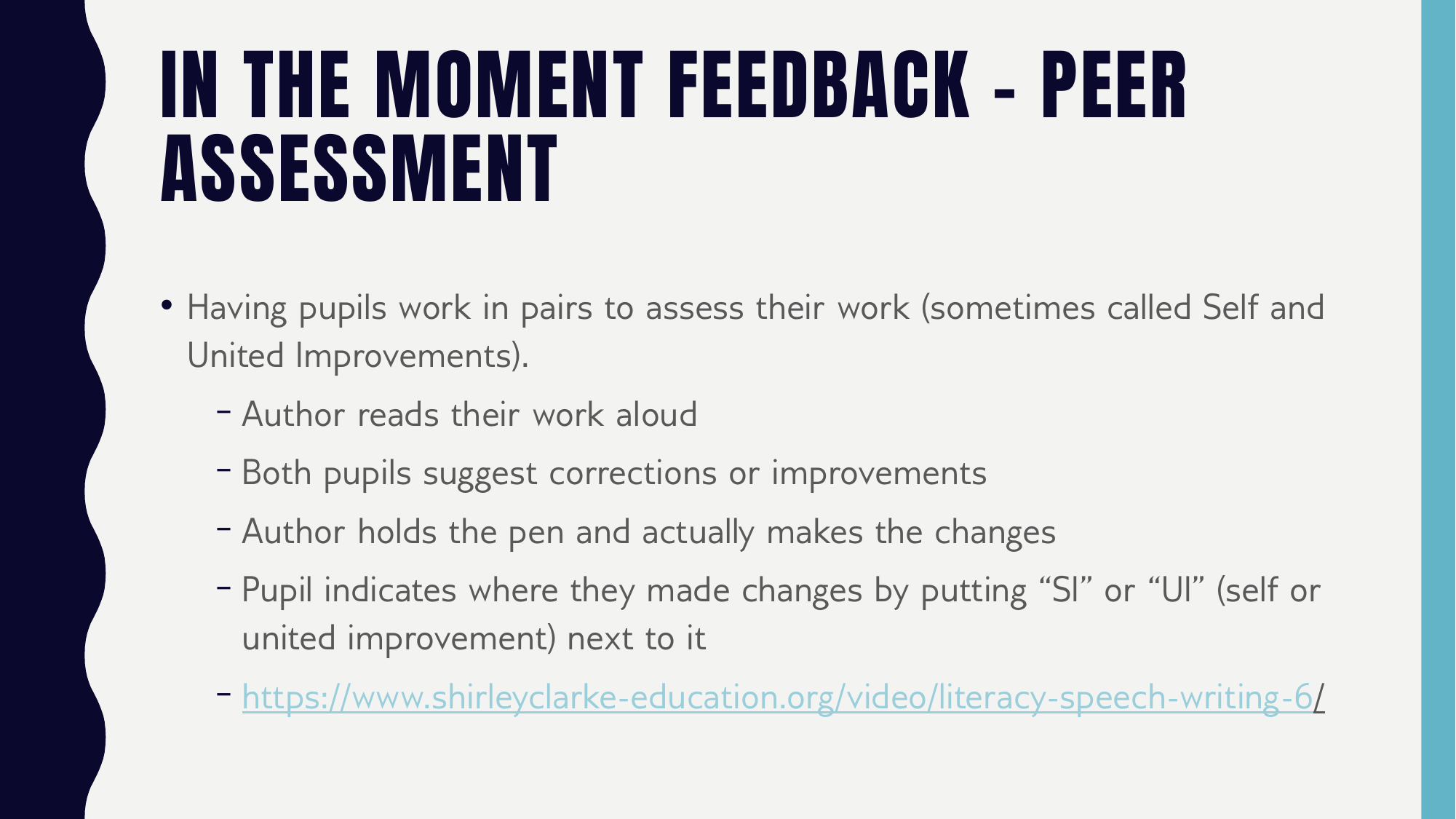

# In the moment feedback – peer assessment
Having pupils work in pairs to assess their work (sometimes called Self and United Improvements).
Author reads their work aloud
Both pupils suggest corrections or improvements
Author holds the pen and actually makes the changes
Pupil indicates where they made changes by putting “SI” or “UI” (self or united improvement) next to it
https://www.shirleyclarke-education.org/video/literacy-speech-writing-6/